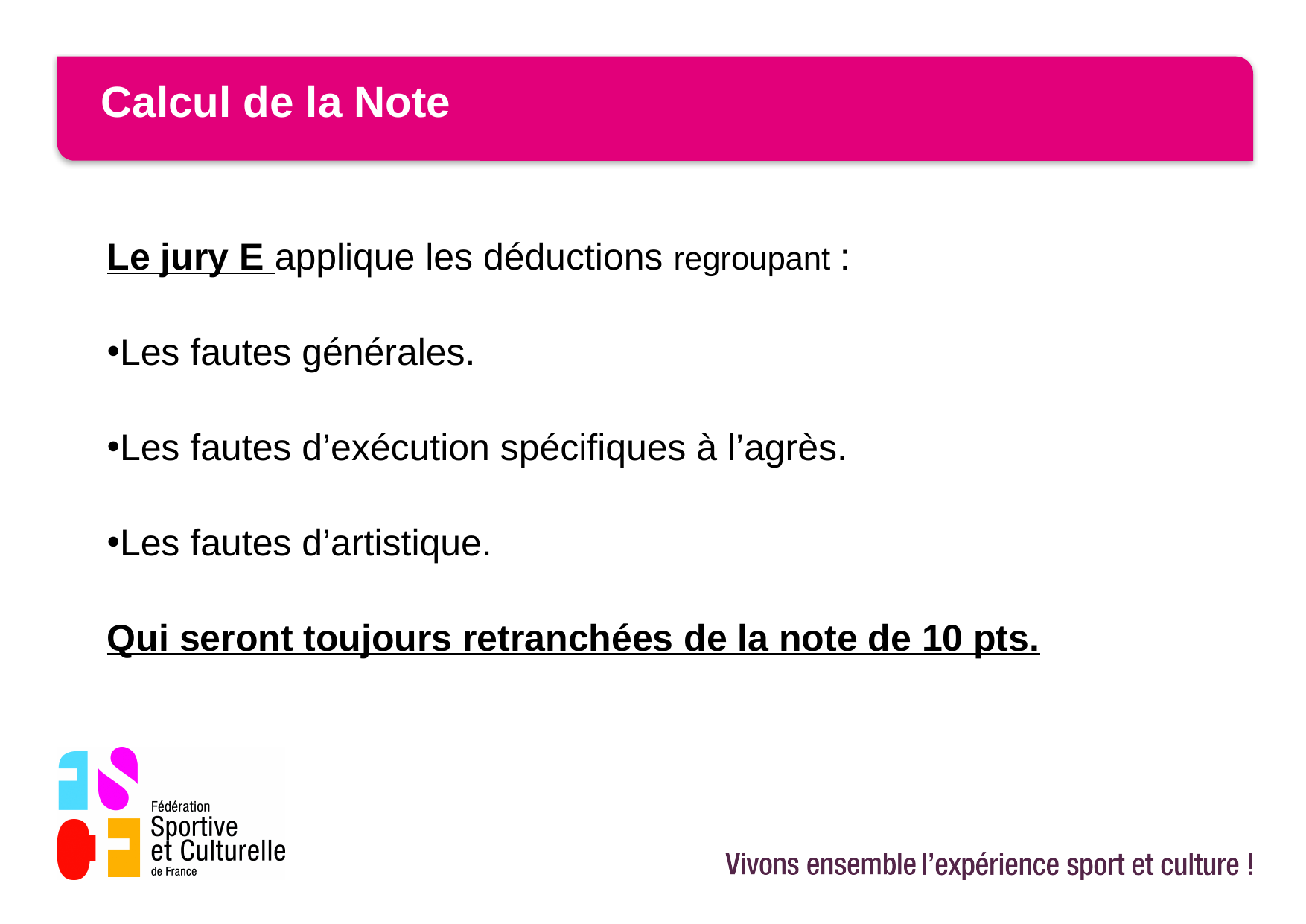

# Calcul de la Note

Le jury E applique les déductions regroupant :

Les fautes générales.

Les fautes d’exécution spécifiques à l’agrès.

Les fautes d’artistique.

Qui seront toujours retranchées de la note de 10 pts.